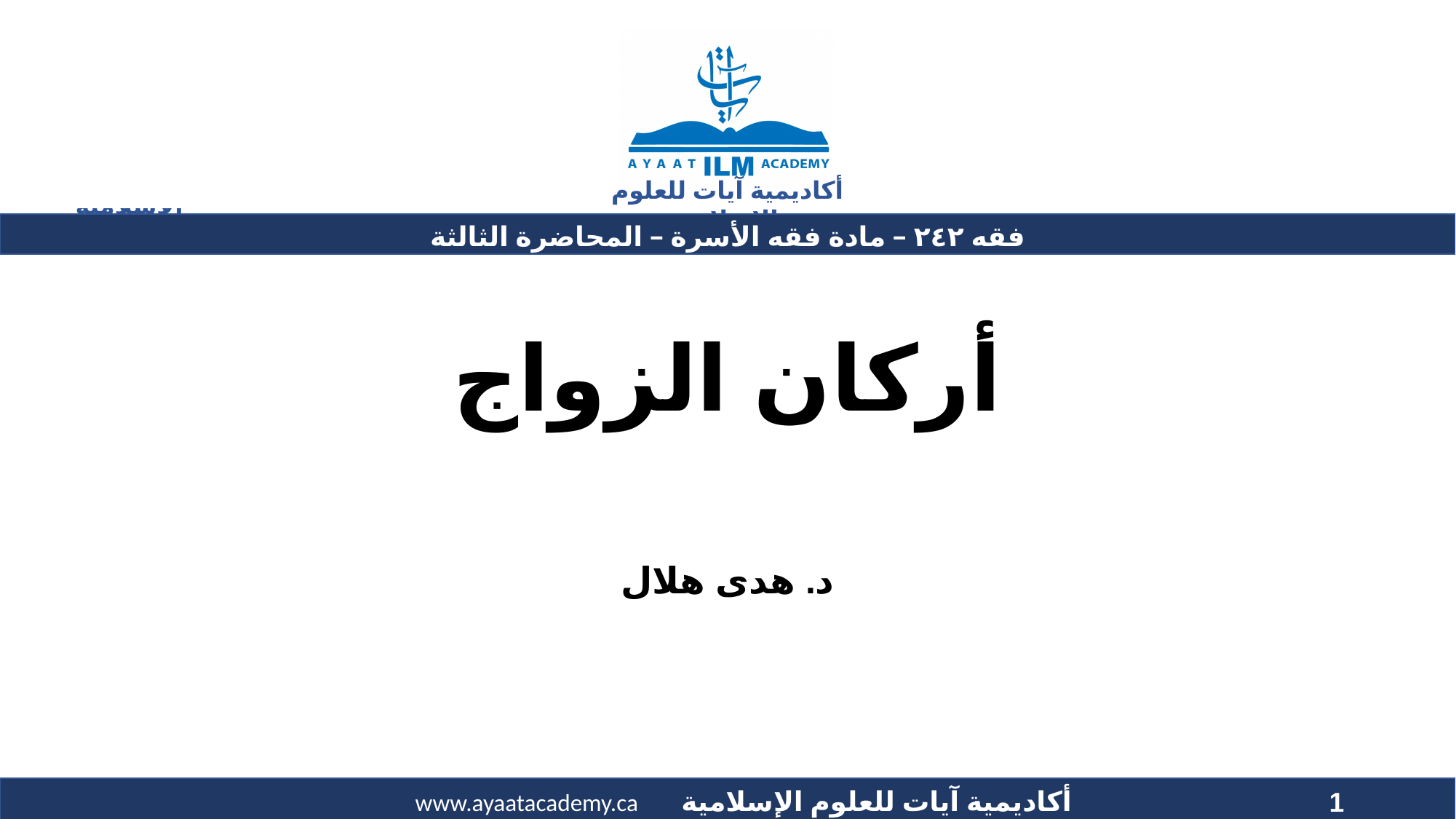

فقه ٢٤٢ – مادة فقه الأسرة – المحاضرة الثالثة
# أركان الزواج
د. هدى هلال
1